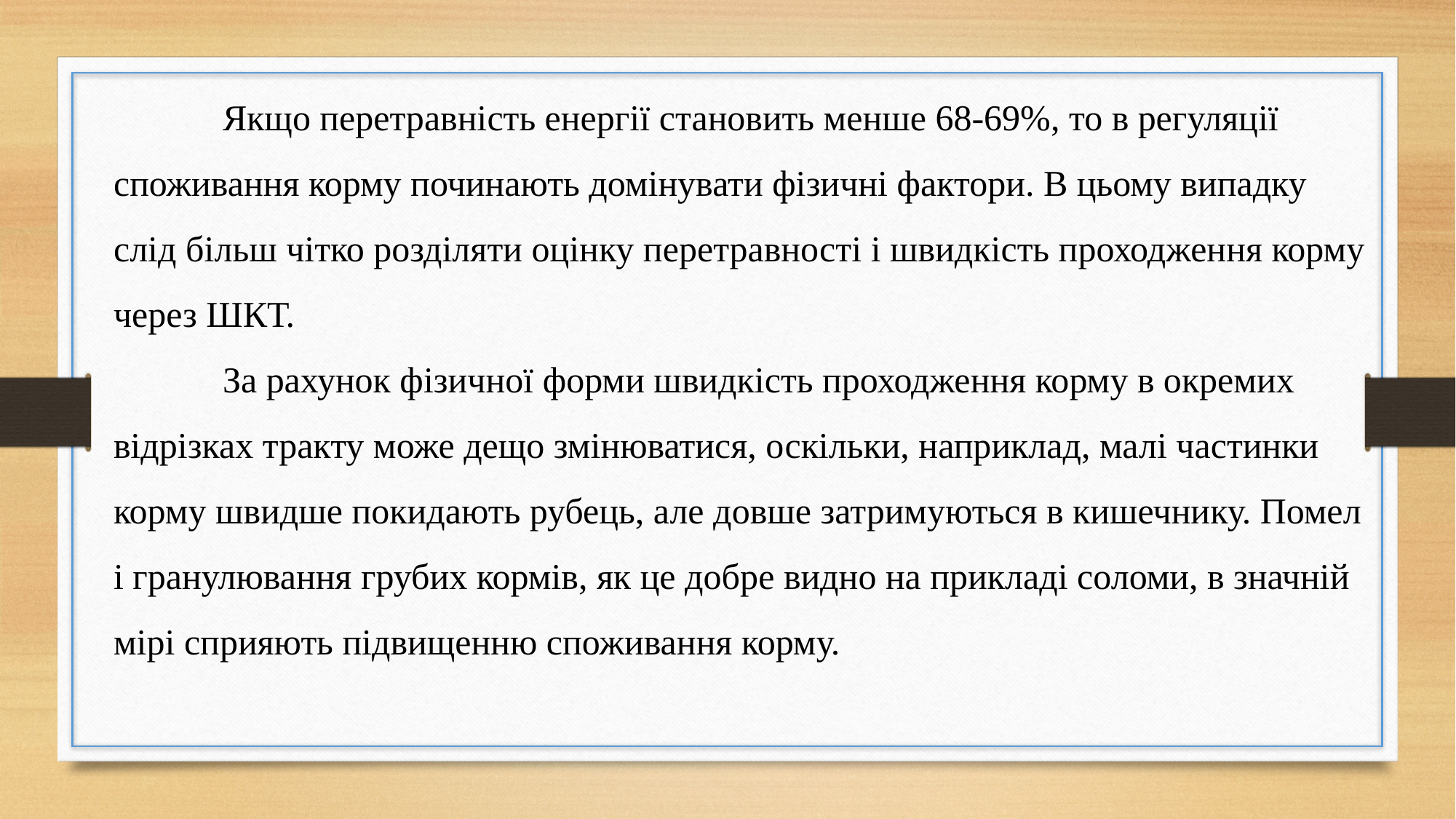

Якщо перетравність енергії становить менше 68-69%, то в регуляції споживання корму починають домінувати фізичні фактори. В цьому випадку слід більш чітко розділяти оцінку перетравності і швидкість проходження корму через ШКТ.
	За рахунок фізичної форми швидкість проходження корму в окремих відрізках тракту може дещо змінюватися, оскільки, наприклад, малі частинки корму швидше покидають рубець, але довше затримуються в кишечнику. Помел і гранулювання грубих кормів, як це добре видно на прикладі соломи, в значній мірі сприяють підвищенню споживання корму.